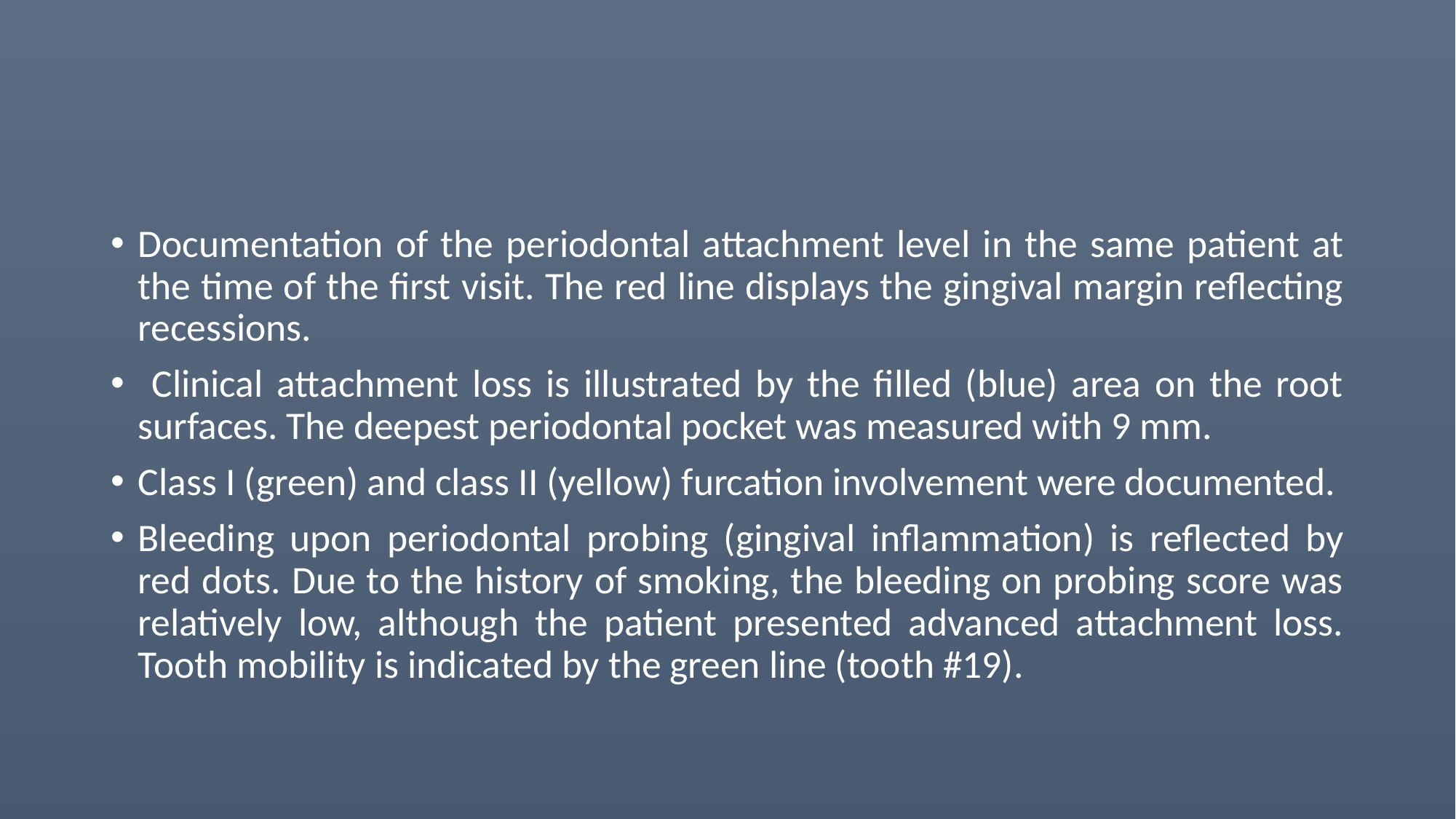

#
Documentation of the periodontal attachment level in the same patient at the time of the first visit. The red line displays the gingival margin reflecting recessions.
 Clinical attachment loss is illustrated by the filled (blue) area on the root surfaces. The deepest periodontal pocket was measured with 9 mm.
Class I (green) and class II (yellow) furcation involvement were documented.
Bleeding upon periodontal probing (gingival inflammation) is reflected by red dots. Due to the history of smoking, the bleeding on probing score was relatively low, although the patient presented advanced attachment loss. Tooth mobility is indicated by the green line (tooth #19).